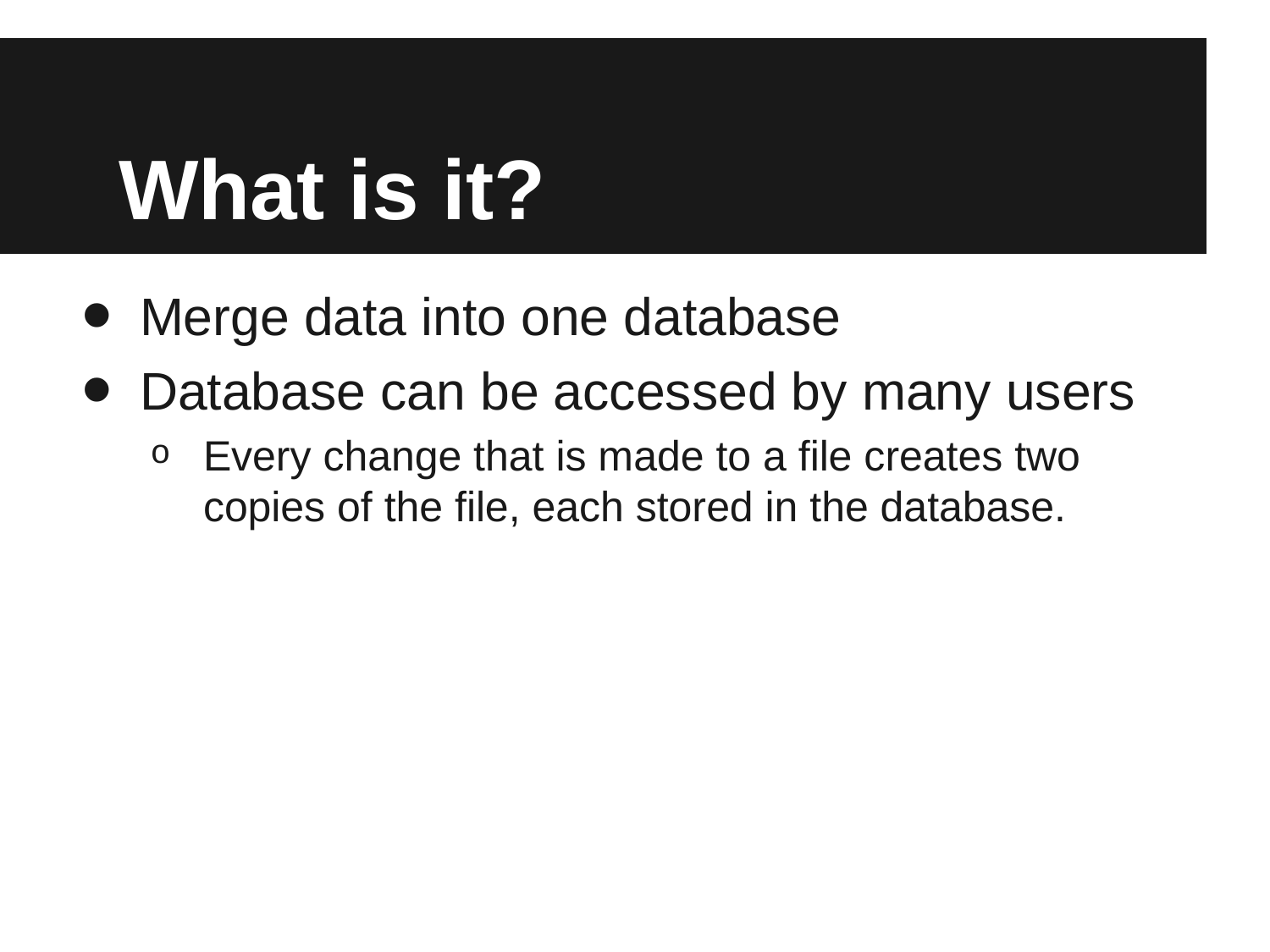

# What is it?
Merge data into one database
Database can be accessed by many users
Every change that is made to a file creates two copies of the file, each stored in the database.